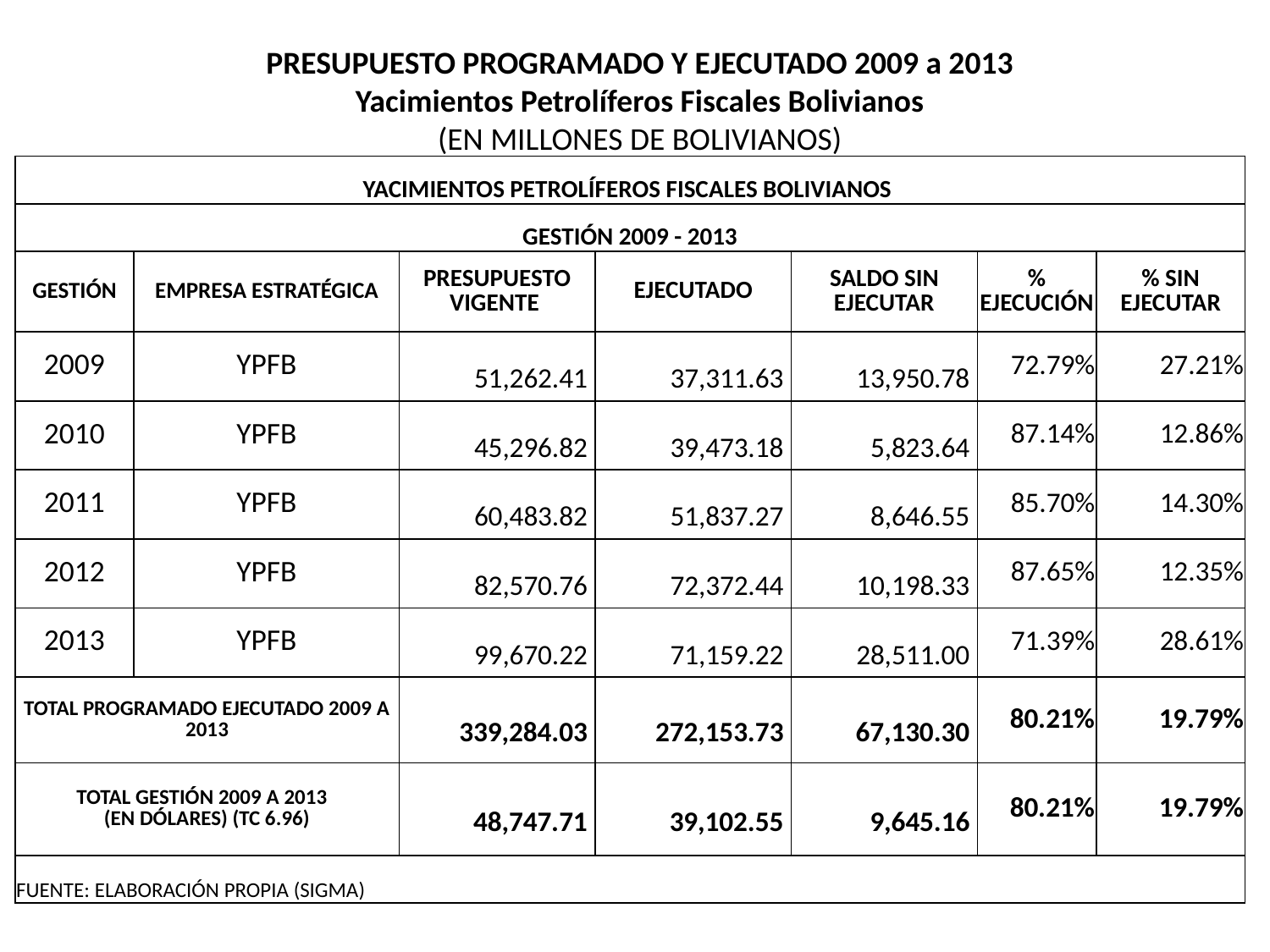

PRESUPUESTO PROGRAMADO Y EJECUTADO 2009 a 2013
Yacimientos Petrolíferos Fiscales Bolivianos
(EN MILLONES DE BOLIVIANOS)
| YACIMIENTOS PETROLÍFEROS FISCALES BOLIVIANOS |  |  |  |  |  |  |
| --- | --- | --- | --- | --- | --- | --- |
| GESTIÓN 2009 - 2013 |  |  |  |  |  |  |
| GESTIÓN | EMPRESA ESTRATÉGICA | PRESUPUESTO VIGENTE | EJECUTADO | SALDO SIN EJECUTAR | % EJECUCIÓN | % SIN EJECUTAR |
| 2009 | YPFB | 51,262.41 | 37,311.63 | 13,950.78 | 72.79% | 27.21% |
| 2010 | YPFB | 45,296.82 | 39,473.18 | 5,823.64 | 87.14% | 12.86% |
| 2011 | YPFB | 60,483.82 | 51,837.27 | 8,646.55 | 85.70% | 14.30% |
| 2012 | YPFB | 82,570.76 | 72,372.44 | 10,198.33 | 87.65% | 12.35% |
| 2013 | YPFB | 99,670.22 | 71,159.22 | 28,511.00 | 71.39% | 28.61% |
| TOTAL PROGRAMADO EJECUTADO 2009 A 2013 |  | 339,284.03 | 272,153.73 | 67,130.30 | 80.21% | 19.79% |
| TOTAL GESTIÓN 2009 A 2013 (EN DÓLARES) (TC 6.96) |  | 48,747.71 | 39,102.55 | 9,645.16 | 80.21% | 19.79% |
| FUENTE: ELABORACIÓN PROPIA (SIGMA) |  |  |  |  |  |  |